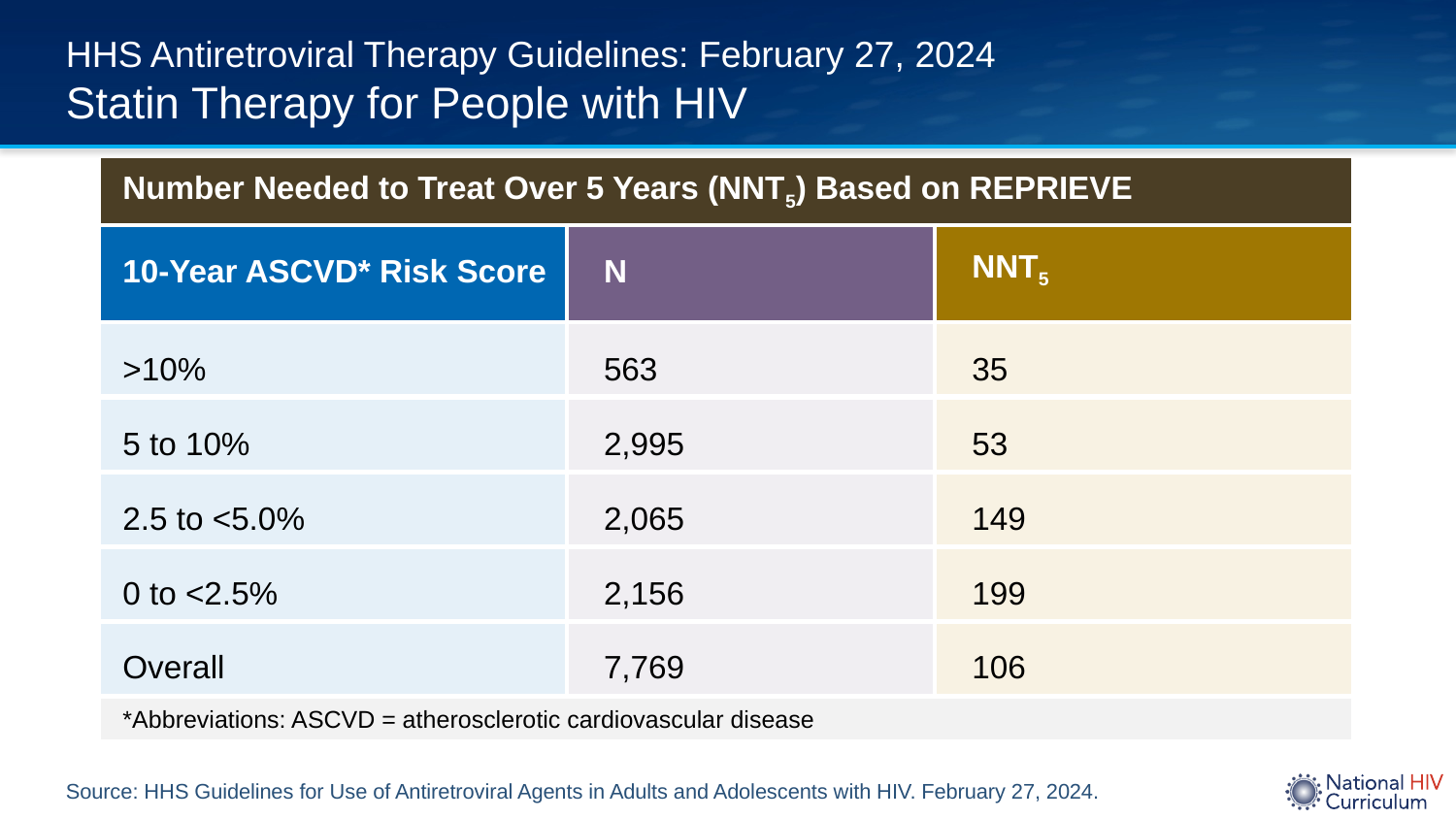

# HHS Antiretroviral Therapy Guidelines: February 27, 2024 Statin Therapy for People with HIV
| Number Needed to Treat Over 5 Years (NNT5) Based on REPRIEVE |  |  |
| --- | --- | --- |
| 10-Year ASCVD\* Risk Score | N | NNT5 |
| >10% | 563 | 35 |
| 5 to 10% | 2,995 | 53 |
| 2.5 to <5.0% | 2,065 | 149 |
| 0 to <2.5% | 2,156 | 199 |
| Overall | 7,769 | 106 |
| \*Abbreviations: ASCVD = atherosclerotic cardiovascular disease |  |  |
Source: HHS Guidelines for Use of Antiretroviral Agents in Adults and Adolescents with HIV. February 27, 2024.